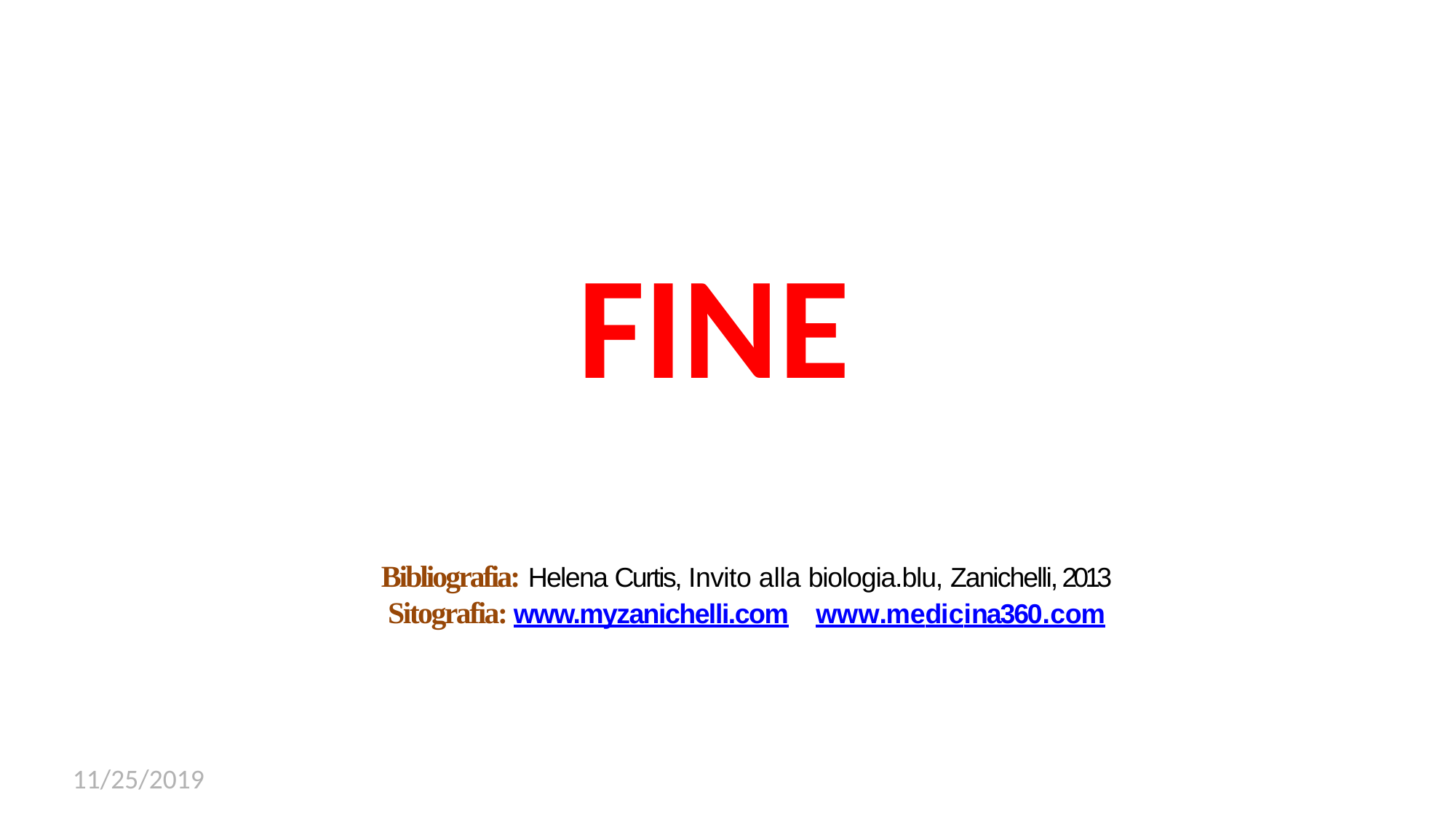

FINE

# Bibliografia: Helena Curtis, Invito alla biologia.blu, Zanichelli, 2013 Sitografia: www.myzanichelli.com    www.medicina360.com
11/25/2019
20